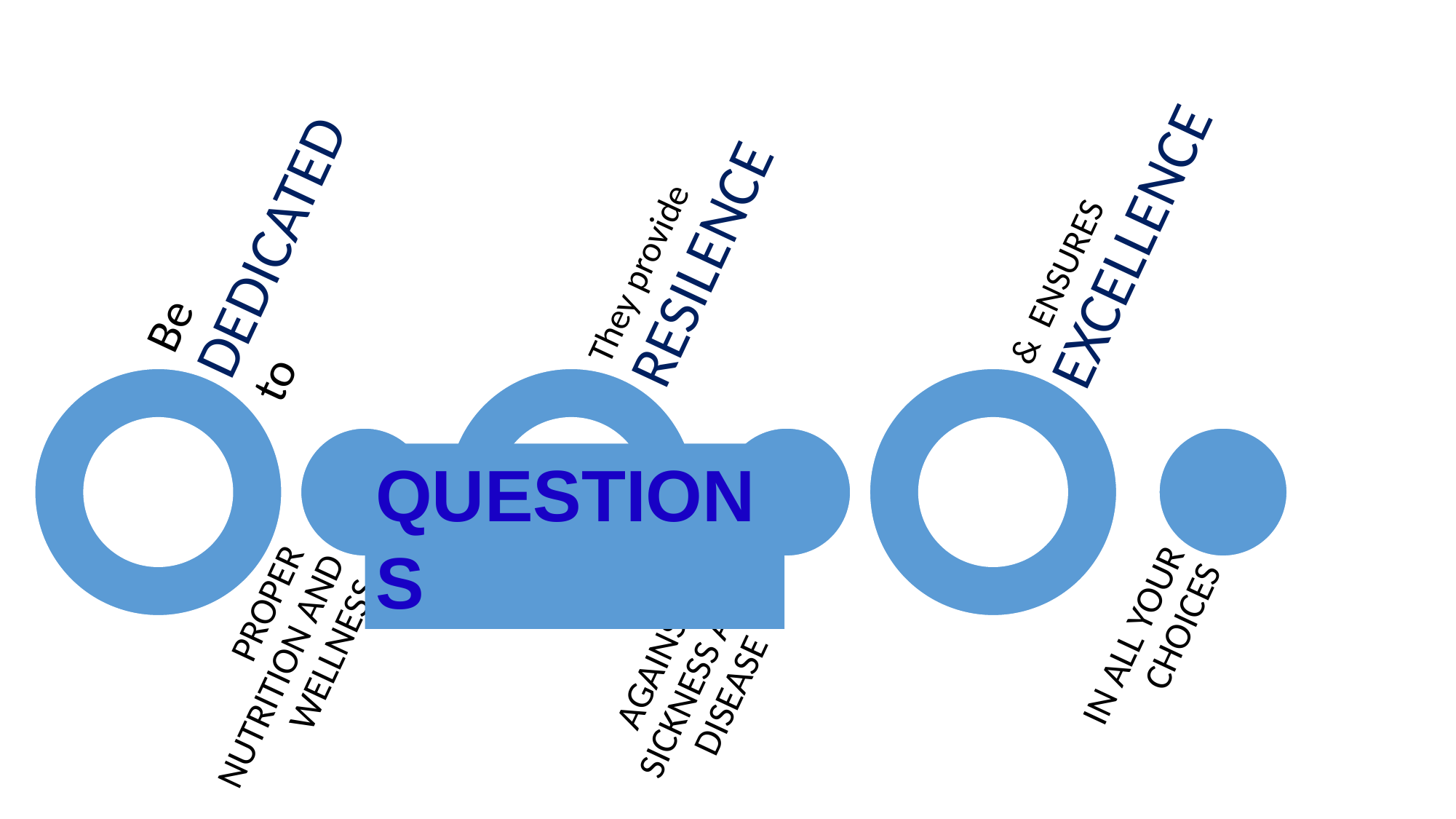

Be  DEDICATED to
PROPER  NUTRITION AND WELLNESS
They provide RESILENCE
AGAINST   SICKNESS AND DISEASE
&  ENSURES EXCELLENCE
IN ALL YOUR CHOICES
QUESTIONS